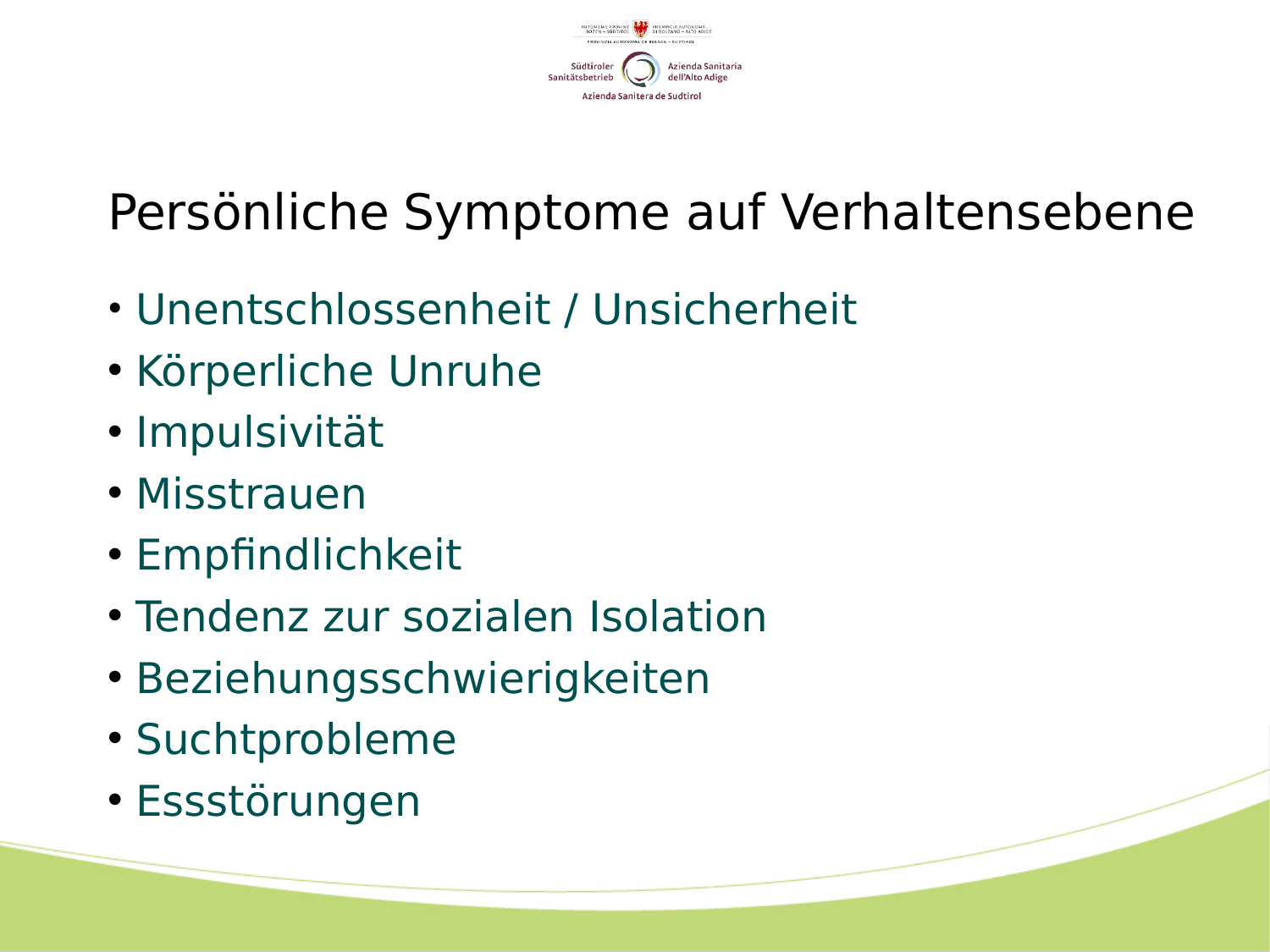

# Persönliche Symptome auf Verhaltensebene
 Unentschlossenheit / Unsicherheit
 Körperliche Unruhe
 Impulsivität
 Misstrauen
 Empfindlichkeit
 Tendenz zur sozialen Isolation
 Beziehungsschwierigkeiten
 Suchtprobleme
 Essstörungen